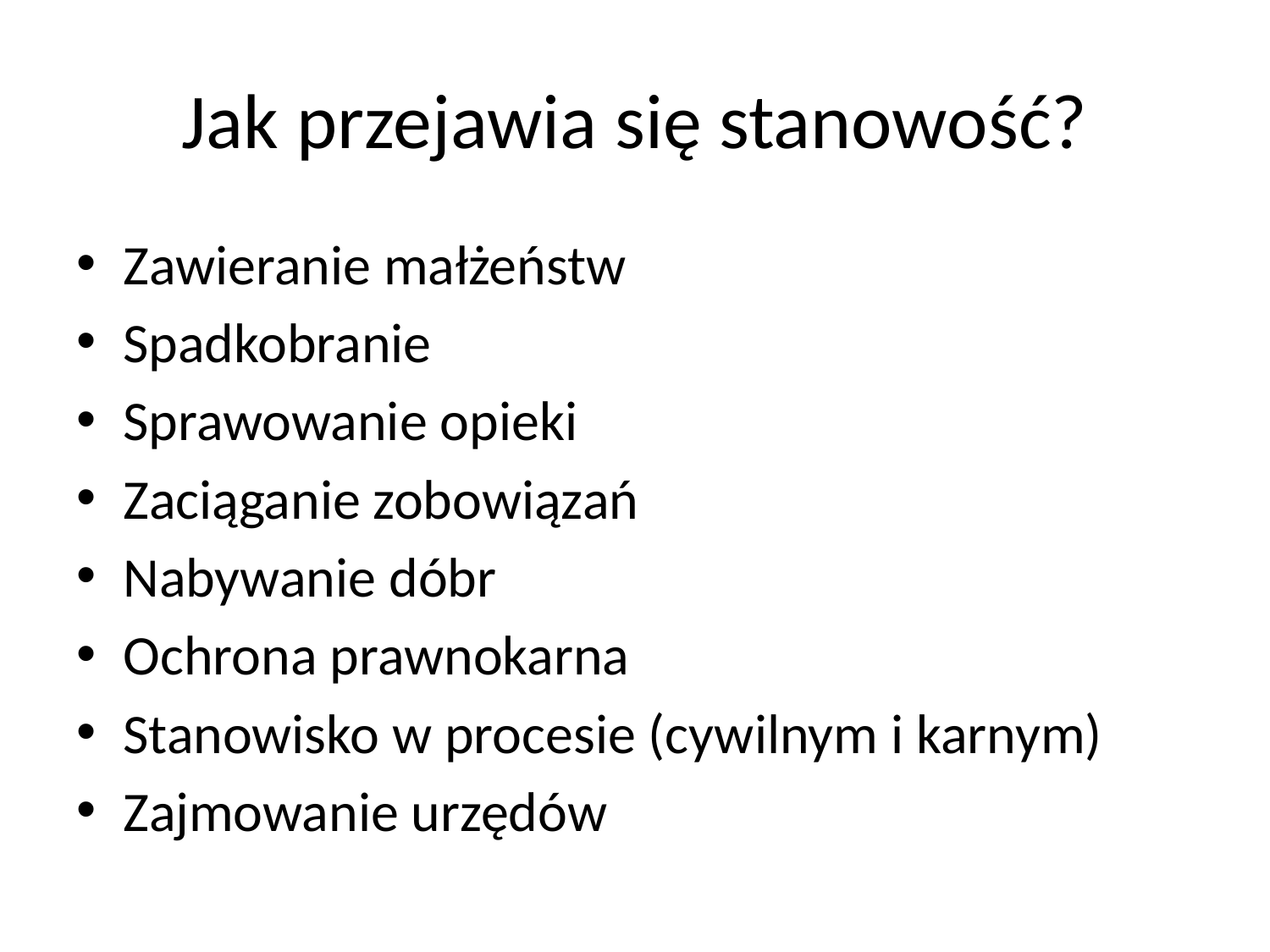

# Jak przejawia się stanowość?
Zawieranie małżeństw
Spadkobranie
Sprawowanie opieki
Zaciąganie zobowiązań
Nabywanie dóbr
Ochrona prawnokarna
Stanowisko w procesie (cywilnym i karnym)
Zajmowanie urzędów